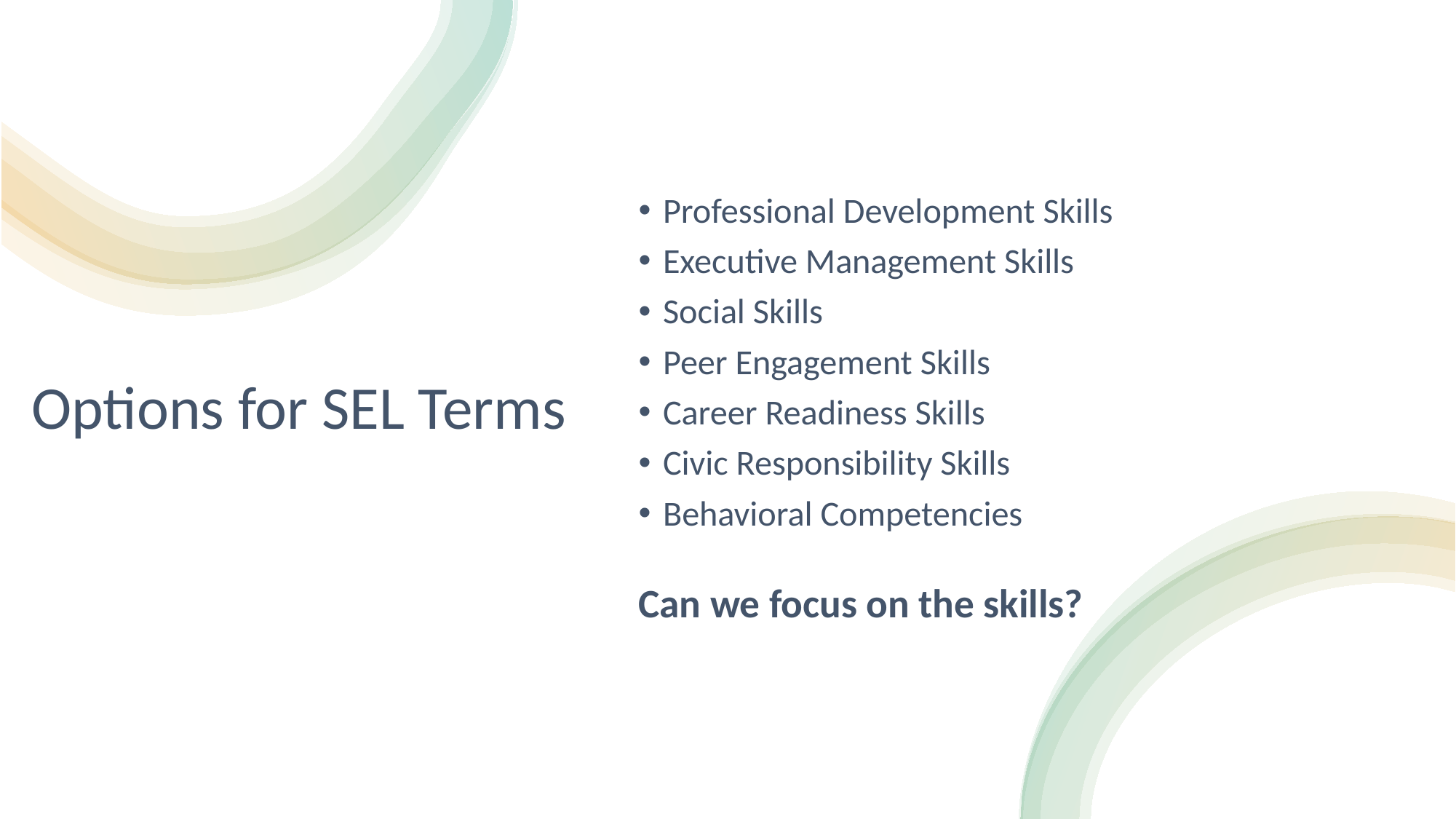

# Options for SEL Terms
Professional Development Skills
Executive Management Skills
Social Skills
Peer Engagement Skills
Career Readiness Skills
Civic Responsibility Skills
Behavioral Competencies

Can we focus on the skills?